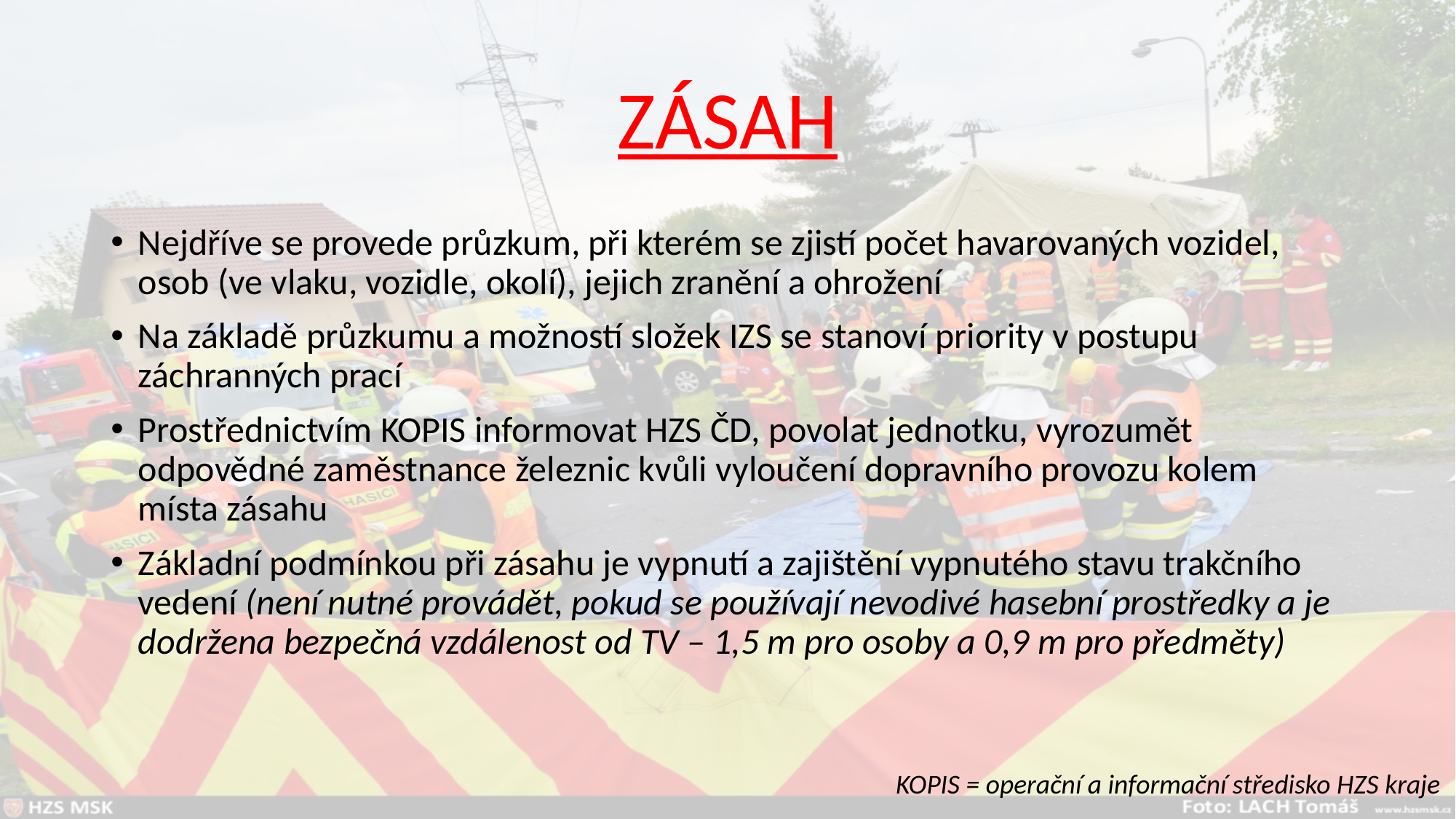

# ZÁSAH
Nejdříve se provede průzkum, při kterém se zjistí počet havarovaných vozidel, osob (ve vlaku, vozidle, okolí), jejich zranění a ohrožení
Na základě průzkumu a možností složek IZS se stanoví priority v postupu záchranných prací
Prostřednictvím KOPIS informovat HZS ČD, povolat jednotku, vyrozumět odpovědné zaměstnance železnic kvůli vyloučení dopravního provozu kolem místa zásahu
Základní podmínkou při zásahu je vypnutí a zajištění vypnutého stavu trakčního vedení (není nutné provádět, pokud se používají nevodivé hasební prostředky a je dodržena bezpečná vzdálenost od TV – 1,5 m pro osoby a 0,9 m pro předměty)
KOPIS = operační a informační středisko HZS kraje